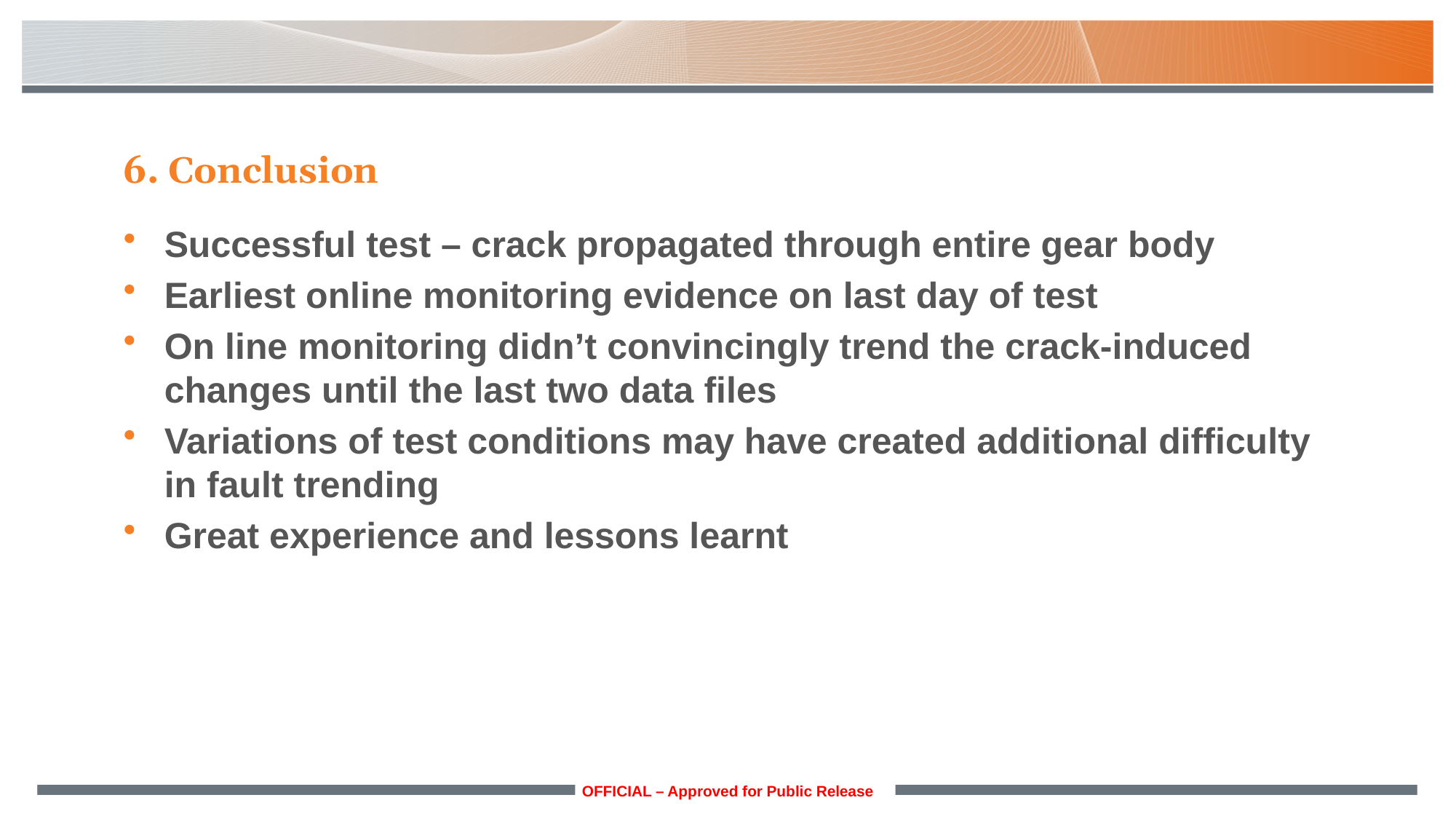

6. Conclusion
Successful test – crack propagated through entire gear body
Earliest online monitoring evidence on last day of test
On line monitoring didn’t convincingly trend the crack-induced changes until the last two data files
Variations of test conditions may have created additional difficulty in fault trending
Great experience and lessons learnt

OFFICIAL – Approved for Public Release